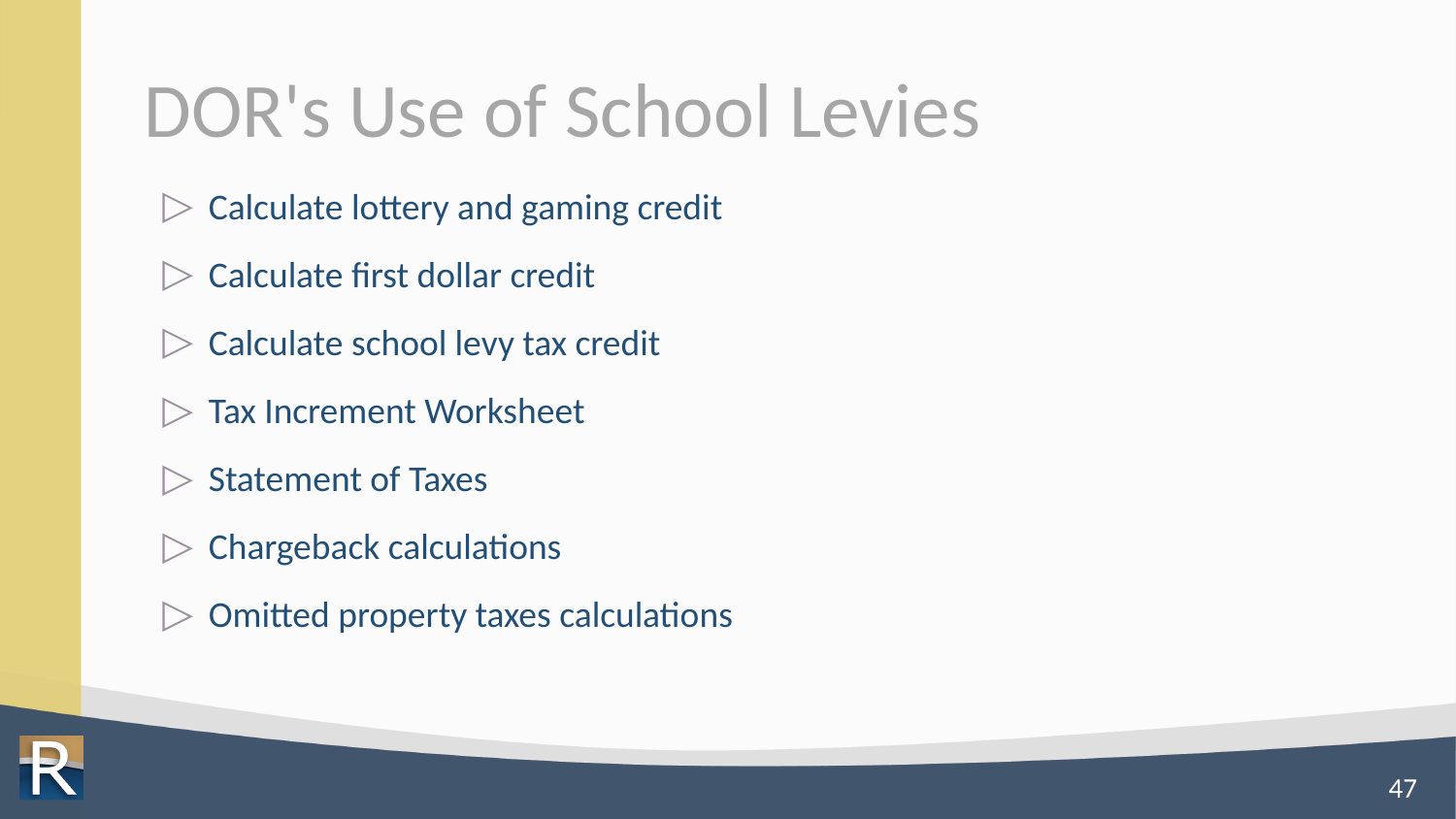

# DOR's Use of School Levies
Calculate lottery and gaming credit
Calculate first dollar credit
Calculate school levy tax credit
Tax Increment Worksheet
Statement of Taxes
Chargeback calculations
Omitted property taxes calculations

47